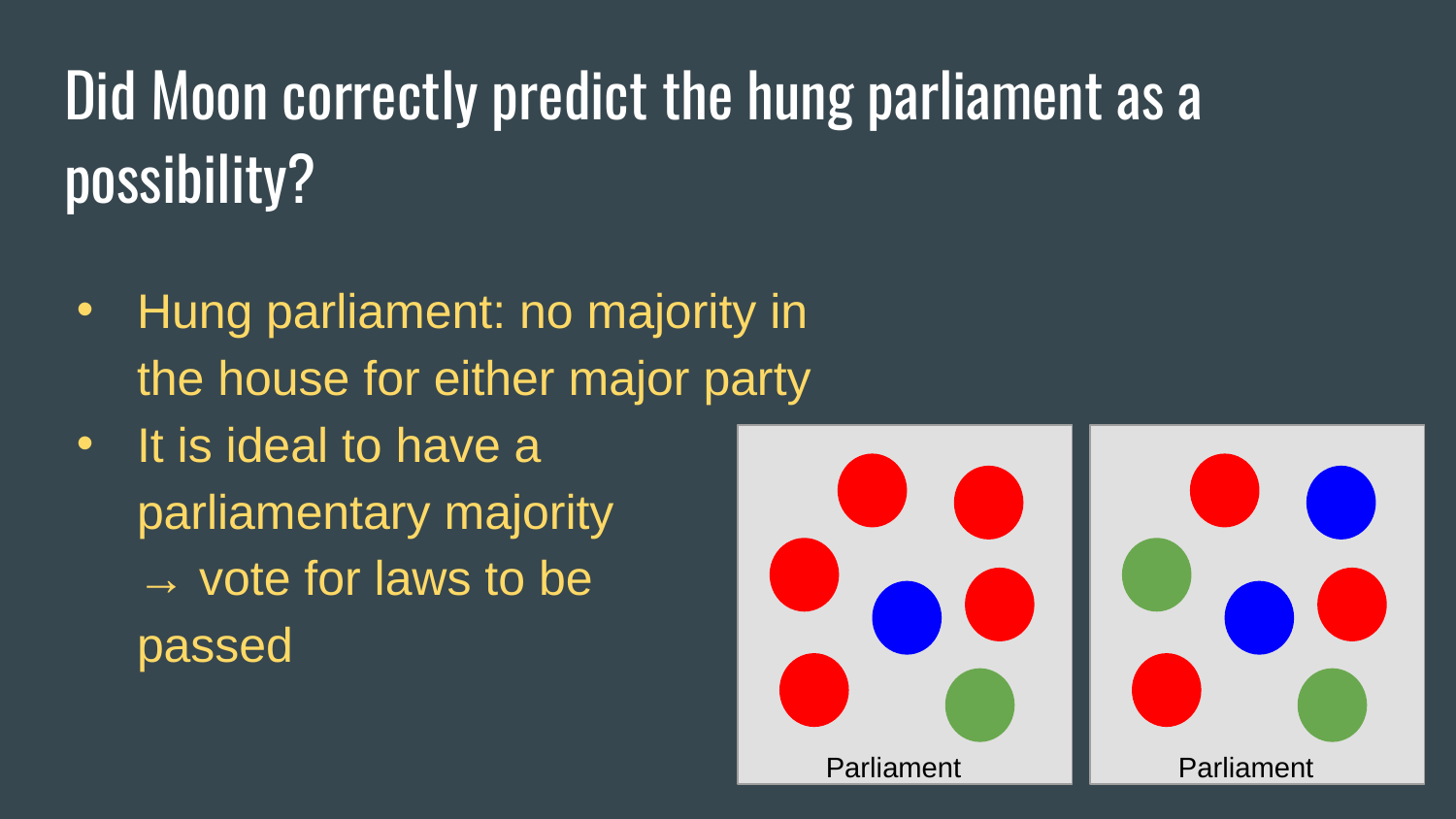

# Did Moon correctly predict the hung parliament as a possibility?
Hung parliament: no majority in the house for either major party
It is ideal to have a parliamentary majority
→ vote for laws to be
passed

Parliament
Parliament